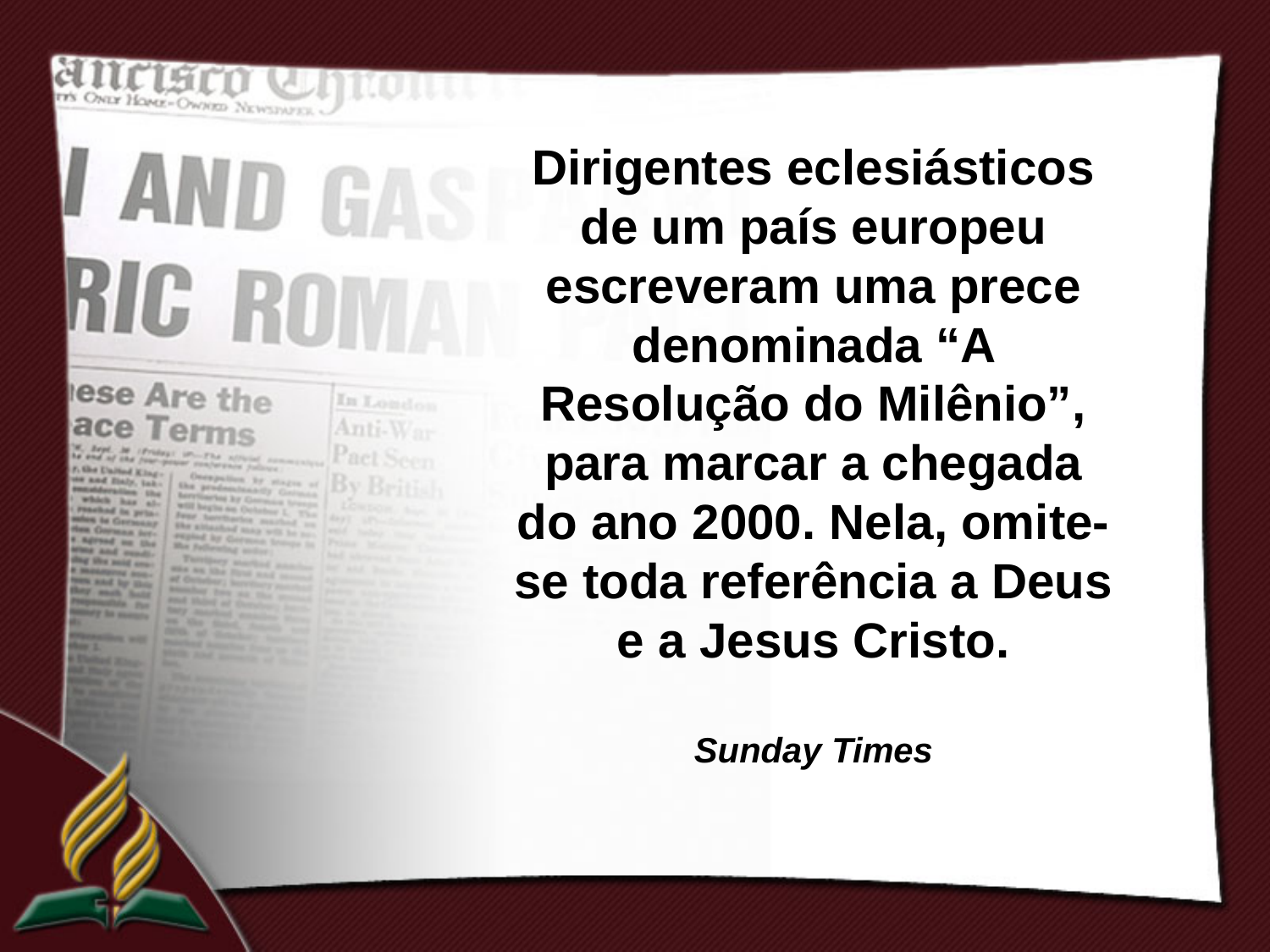

Dirigentes eclesiásticos de um país europeu escreveram uma prece denominada “A Resolução do Milênio”, para marcar a chegada do ano 2000. Nela, omite-se toda referência a Deus e a Jesus Cristo.

Sunday Times